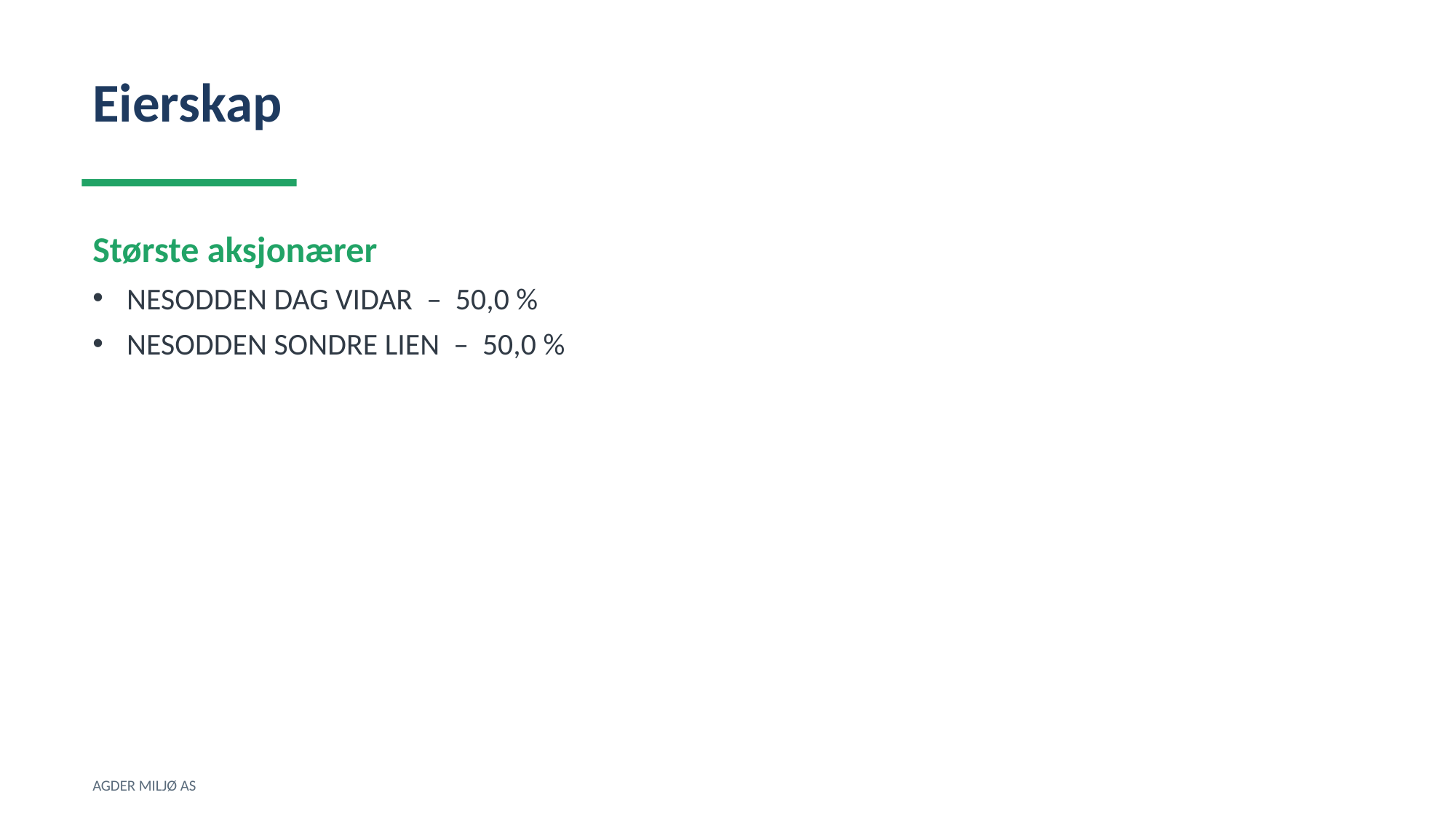

Eierskap

Største aksjonærer
NESODDEN DAG VIDAR  –  50,0 %
NESODDEN SONDRE LIEN  –  50,0 %
AGDER MILJØ AS